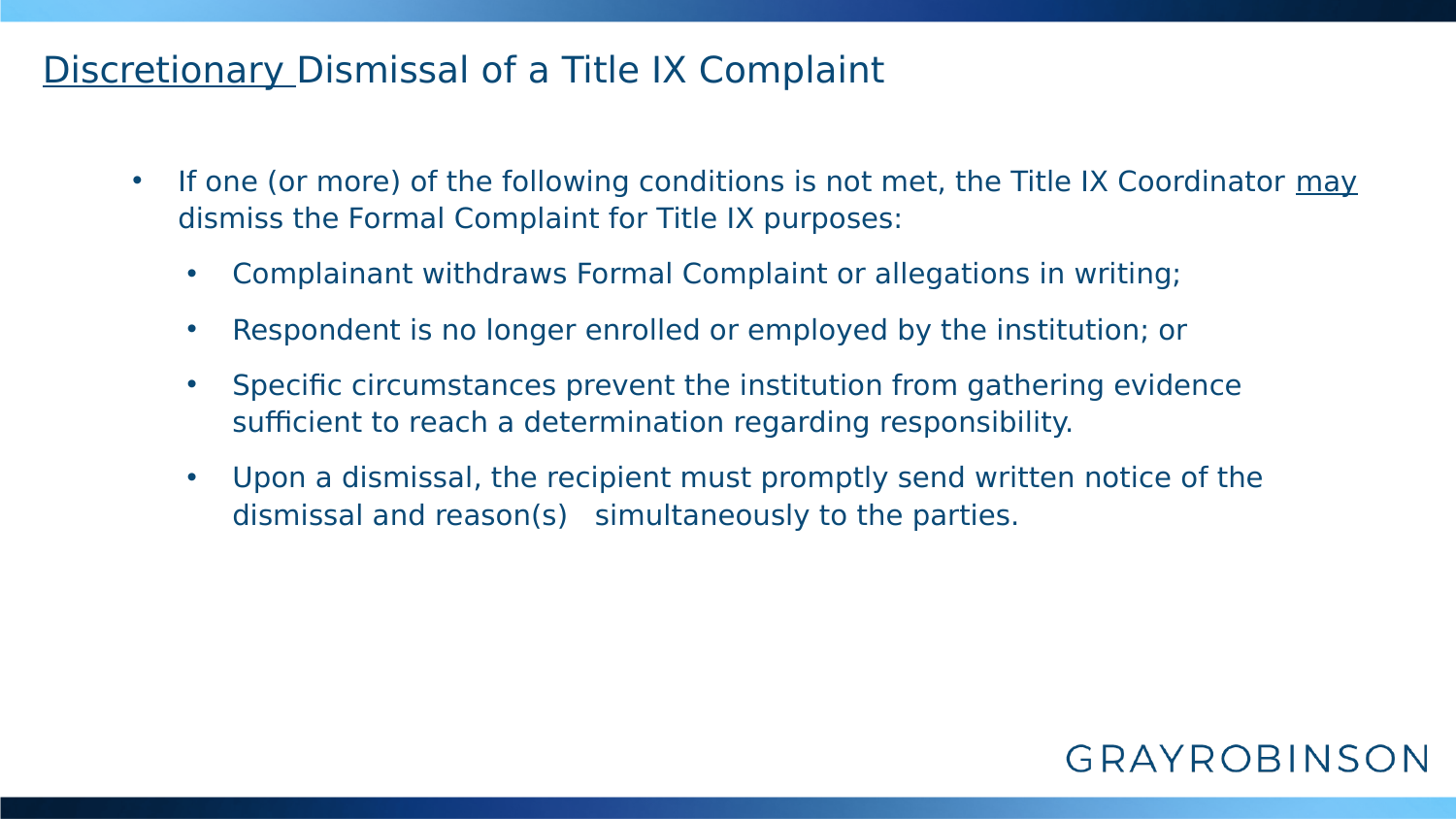

# Discretionary Dismissal of a Title IX Complaint
If one (or more) of the following conditions is not met, the Title IX Coordinator may dismiss the Formal Complaint for Title IX purposes:
Complainant withdraws Formal Complaint or allegations in writing;
Respondent is no longer enrolled or employed by the institution; or
Specific circumstances prevent the institution from gathering evidence sufficient to reach a determination regarding responsibility.
Upon a dismissal, the recipient must promptly send written notice of the dismissal and reason(s)   simultaneously to the parties.